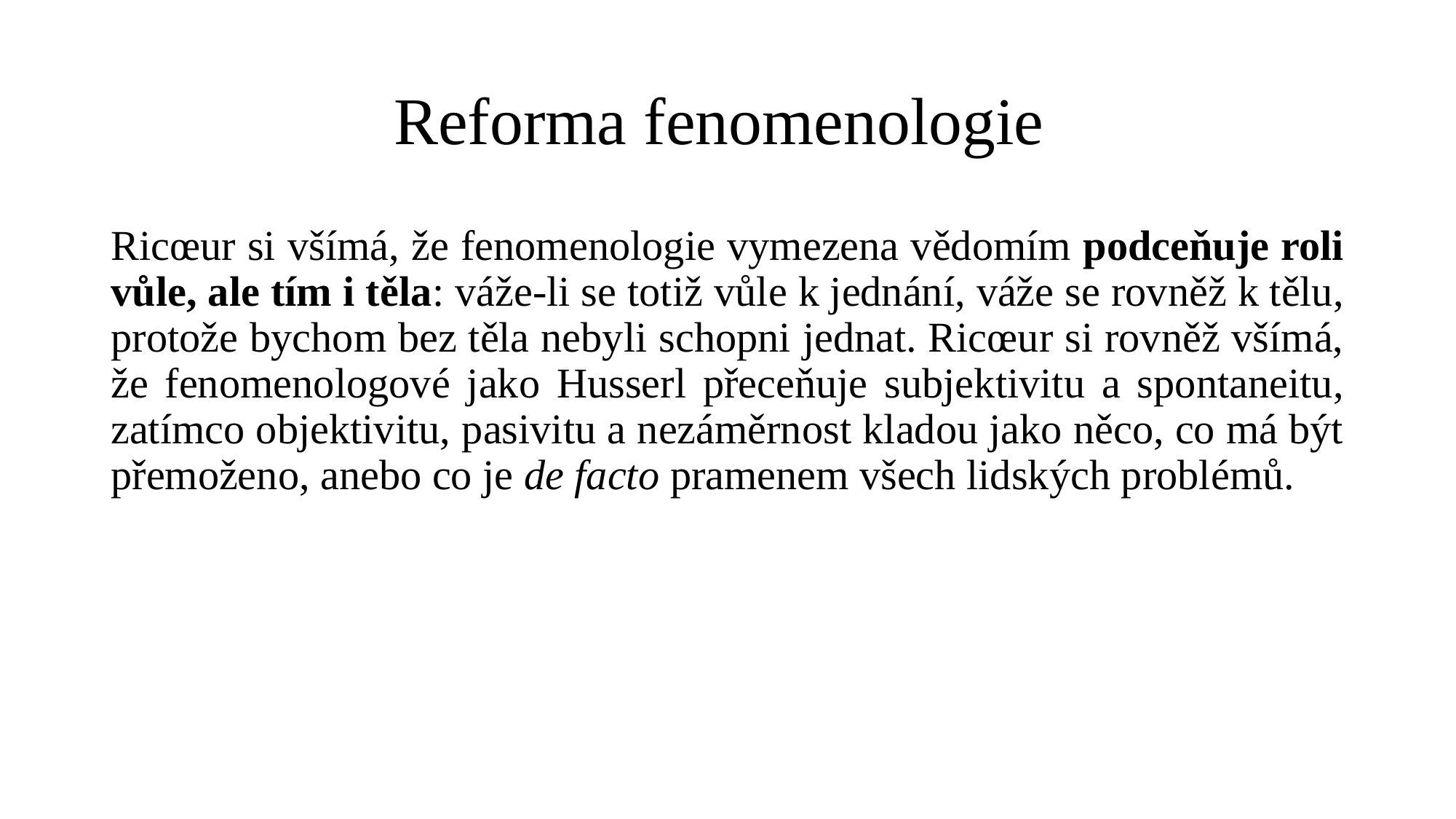

# Reforma fenomenologie
Ricœur si všímá, že fenomenologie vymezena vědomím podceňuje roli vůle, ale tím i těla: váže-li se totiž vůle k jednání, váže se rovněž k tělu, protože bychom bez těla nebyli schopni jednat. Ricœur si rovněž všímá, že fenomenologové jako Husserl přeceňuje subjektivitu a spontaneitu, zatímco objektivitu, pasivitu a nezáměrnost kladou jako něco, co má být přemoženo, anebo co je de facto pramenem všech lidských problémů.